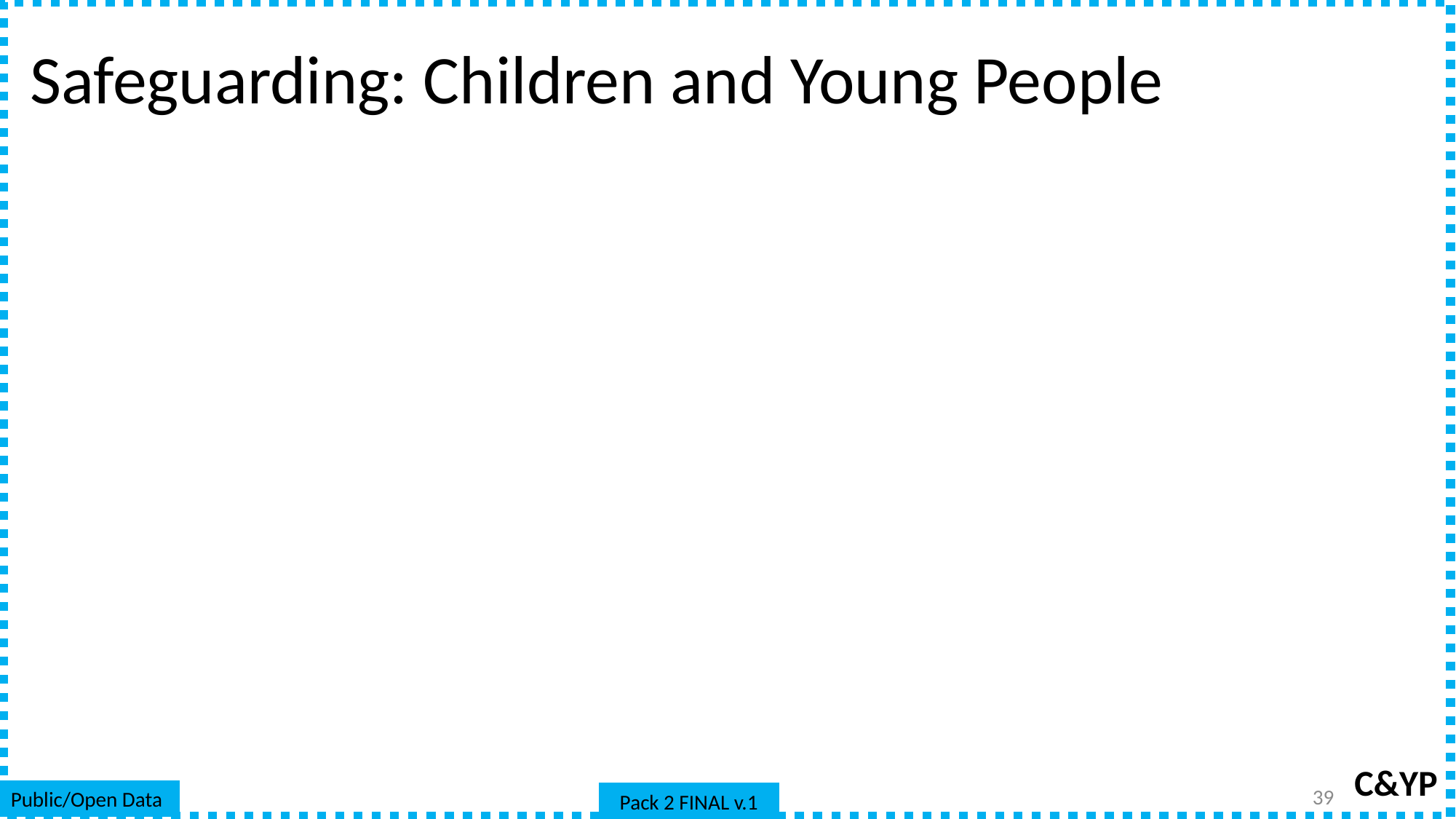

# Safeguarding: Children and Young People
C&YP
39